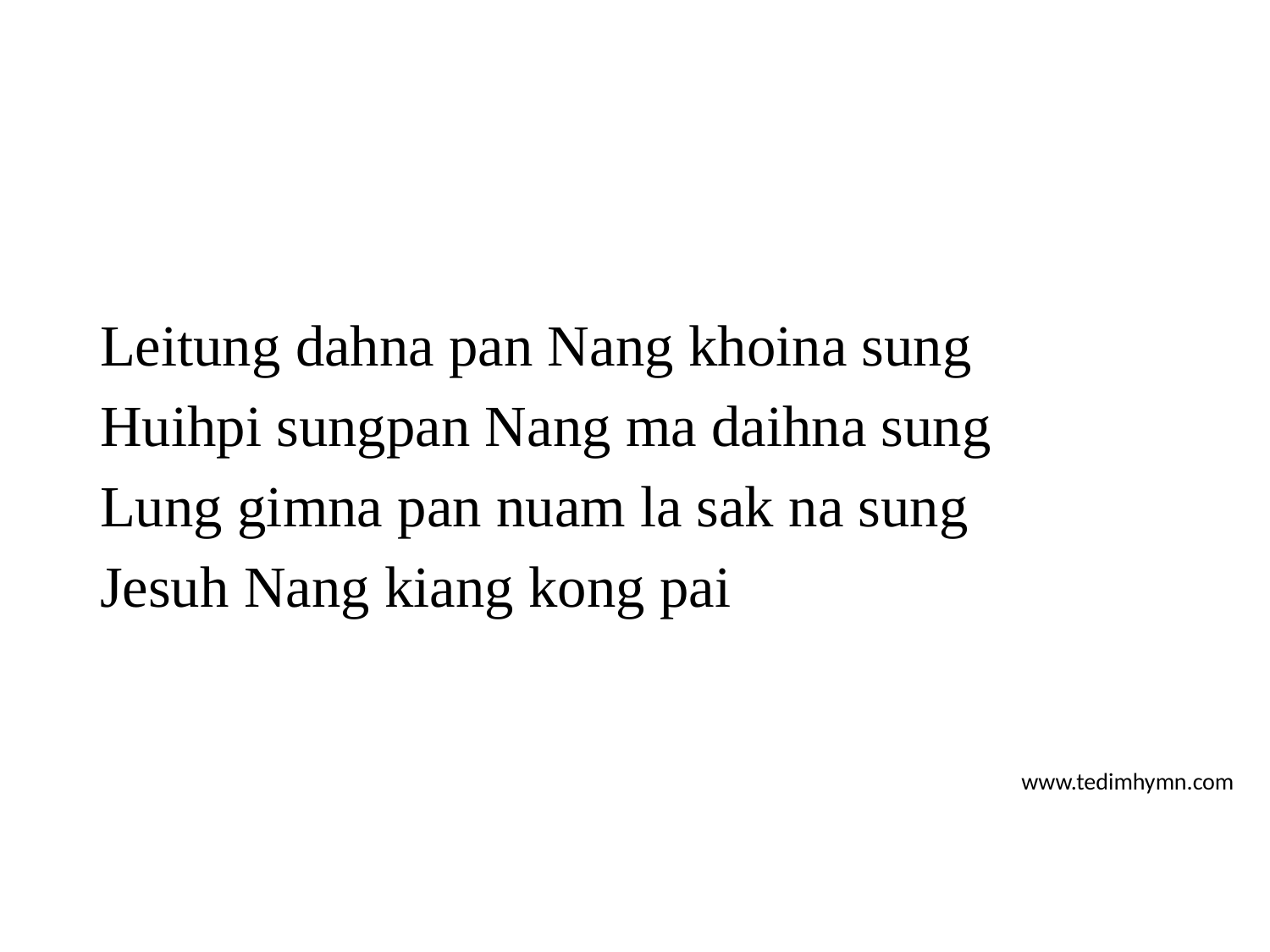

Leitung dahna pan Nang khoina sung
Huihpi sungpan Nang ma daihna sung
Lung gimna pan nuam la sak na sung
Jesuh Nang kiang kong pai
www.tedimhymn.com